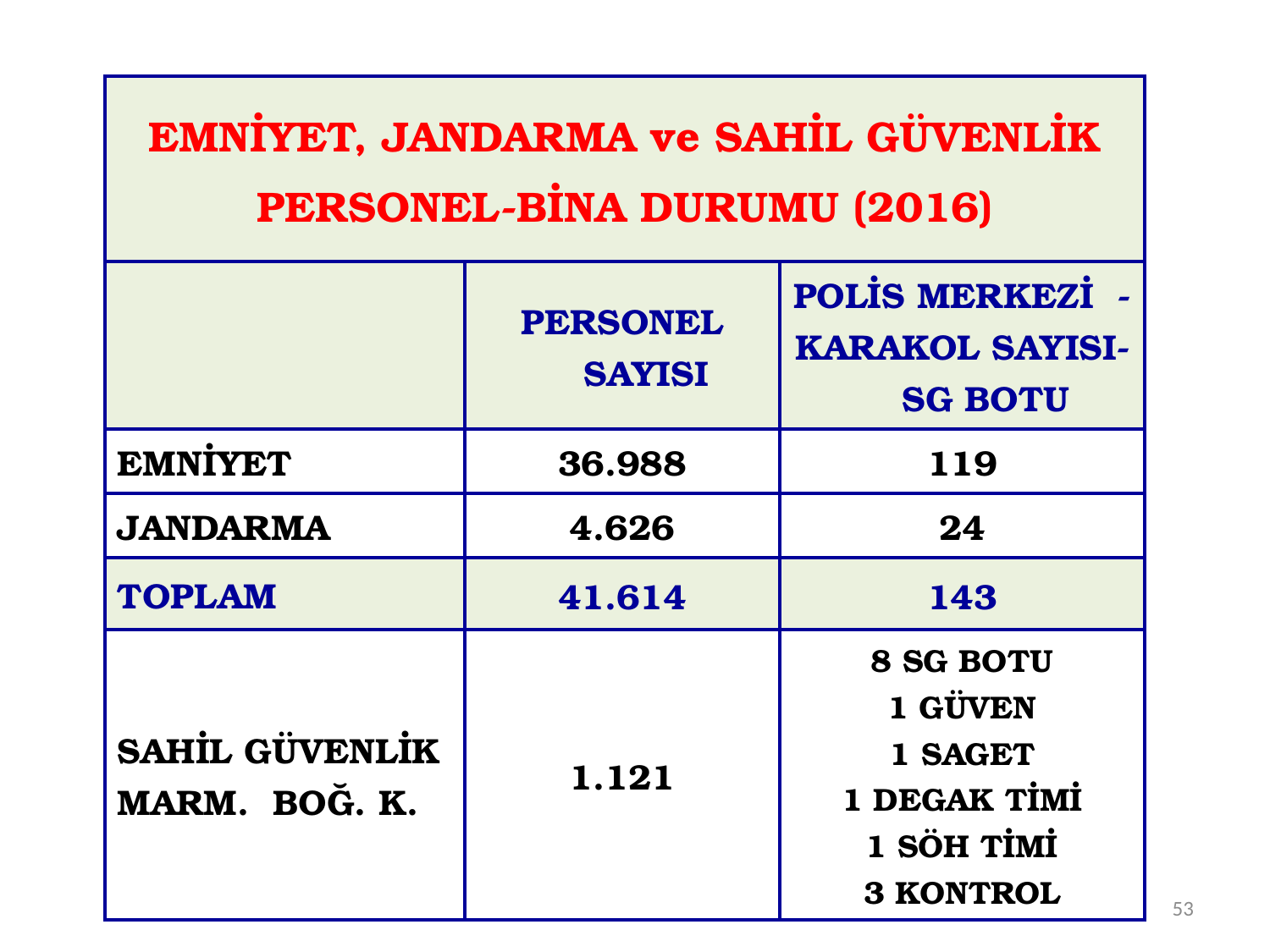

| EMNİYET, JANDARMA ve SAHİL GÜVENLİK PERSONEL-BİNA DURUMU (2016) |  |  |
| --- | --- | --- |
|  | PERSONEL SAYISI | POLİS MERKEZİ - KARAKOL SAYISI-SG BOTU |
| EMNİYET | 36.988 | 119 |
| JANDARMA | 4.626 | 24 |
| TOPLAM | 41.614 | 143 |
| SAHİL GÜVENLİK MARM. BOĞ. K. | 1.121 | 8 SG BOTU 1 GÜVEN 1 SAGET 1 DEGAK TİMİ 1 SÖH TİMİ 3 KONTROL |
53